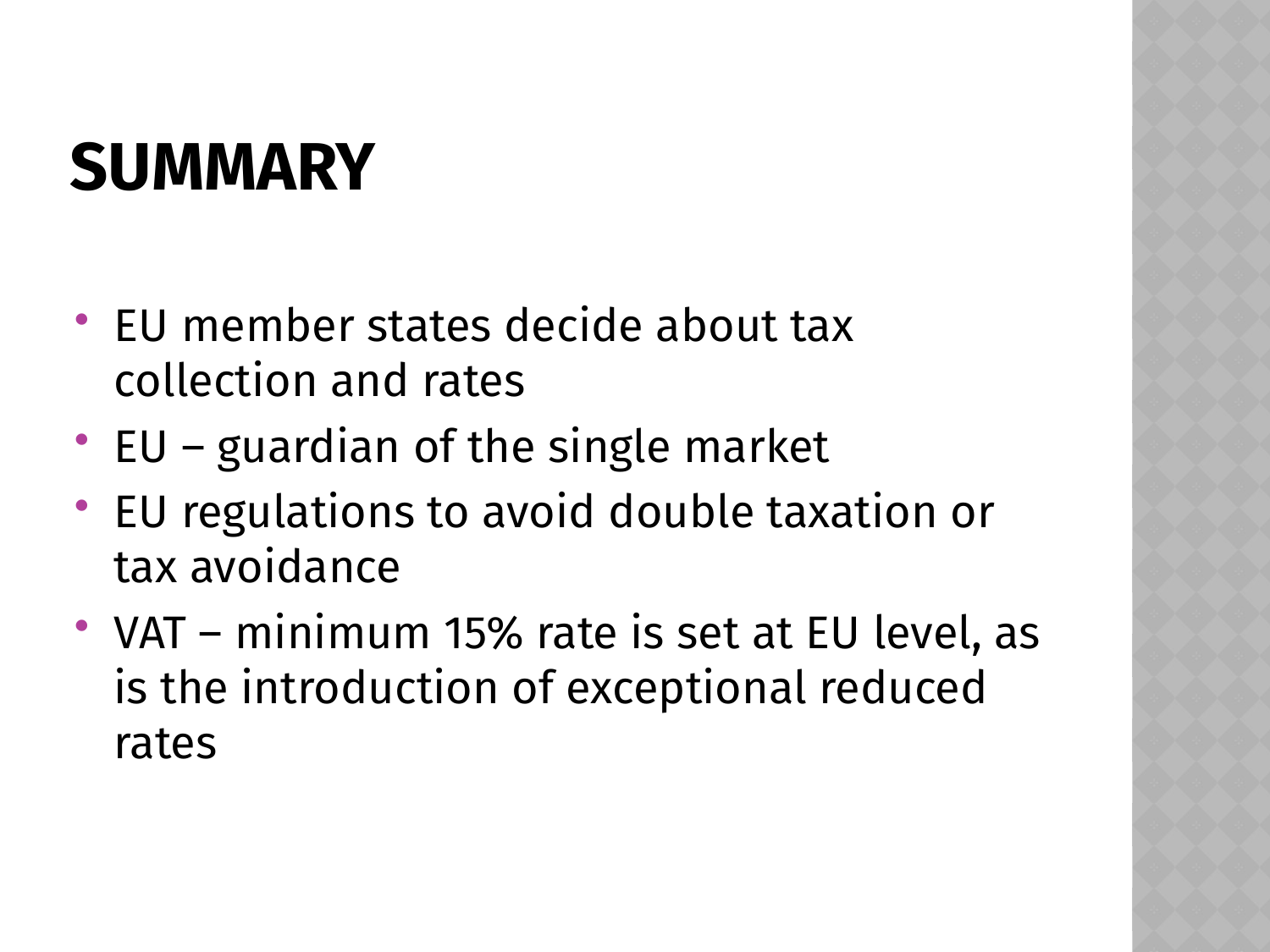

# summary

EU member states decide about tax collection and rates
EU – guardian of the single market
EU regulations to avoid double taxation or tax avoidance
VAT – minimum 15% rate is set at EU level, as is the introduction of exceptional reduced rates